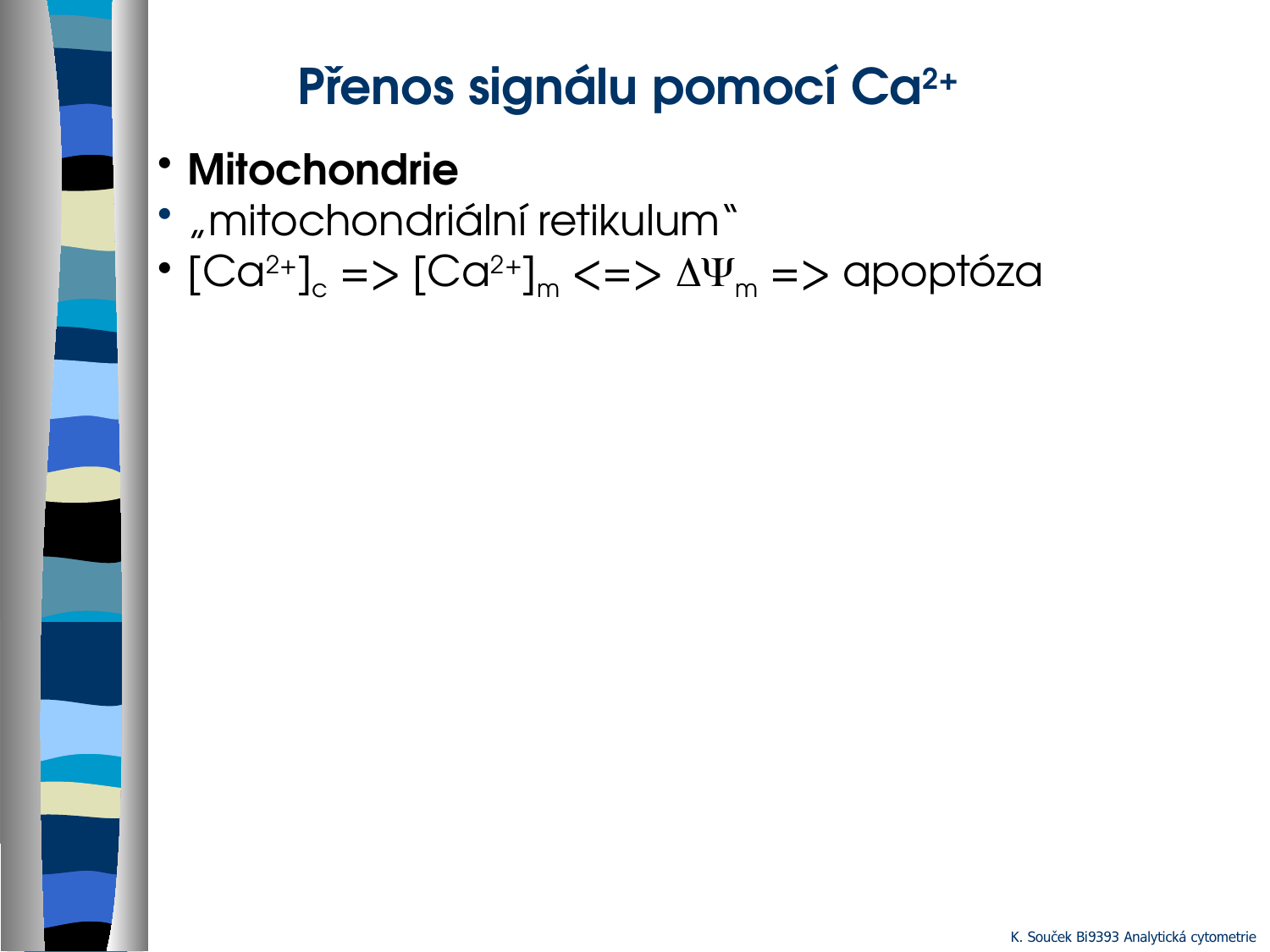

Přenos signálu pomocí Ca2+
Mitochondrie
„mitochondriální retikulum“
[Ca2+]c => [Ca2+]m <=> ΔΨm => apoptóza
K. Souček Bi9393 Analytická cytometrie